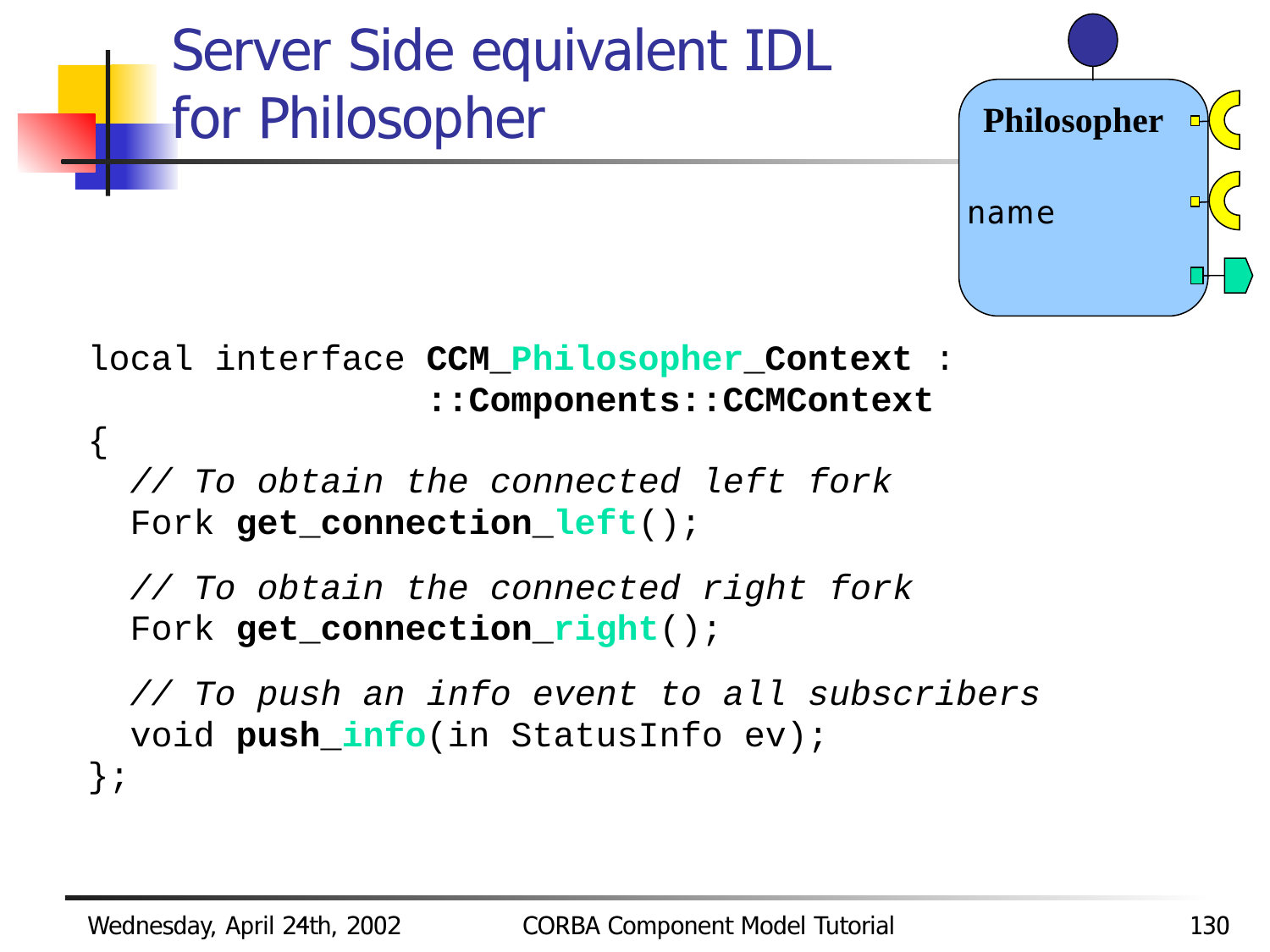

Philosopher

name

# Server Side equivalent IDL for Philosopher

local interface CCM_Philosopher_Context :
                ::Components::CCMContext
{
  // To obtain the connected left fork
  Fork get_connection_left();

  // To obtain the connected right fork
  Fork get_connection_right();

  // To push an info event to all subscribers
  void push_info(in StatusInfo ev);
};
Wednesday, April 24th, 2002
CORBA Component Model Tutorial
130